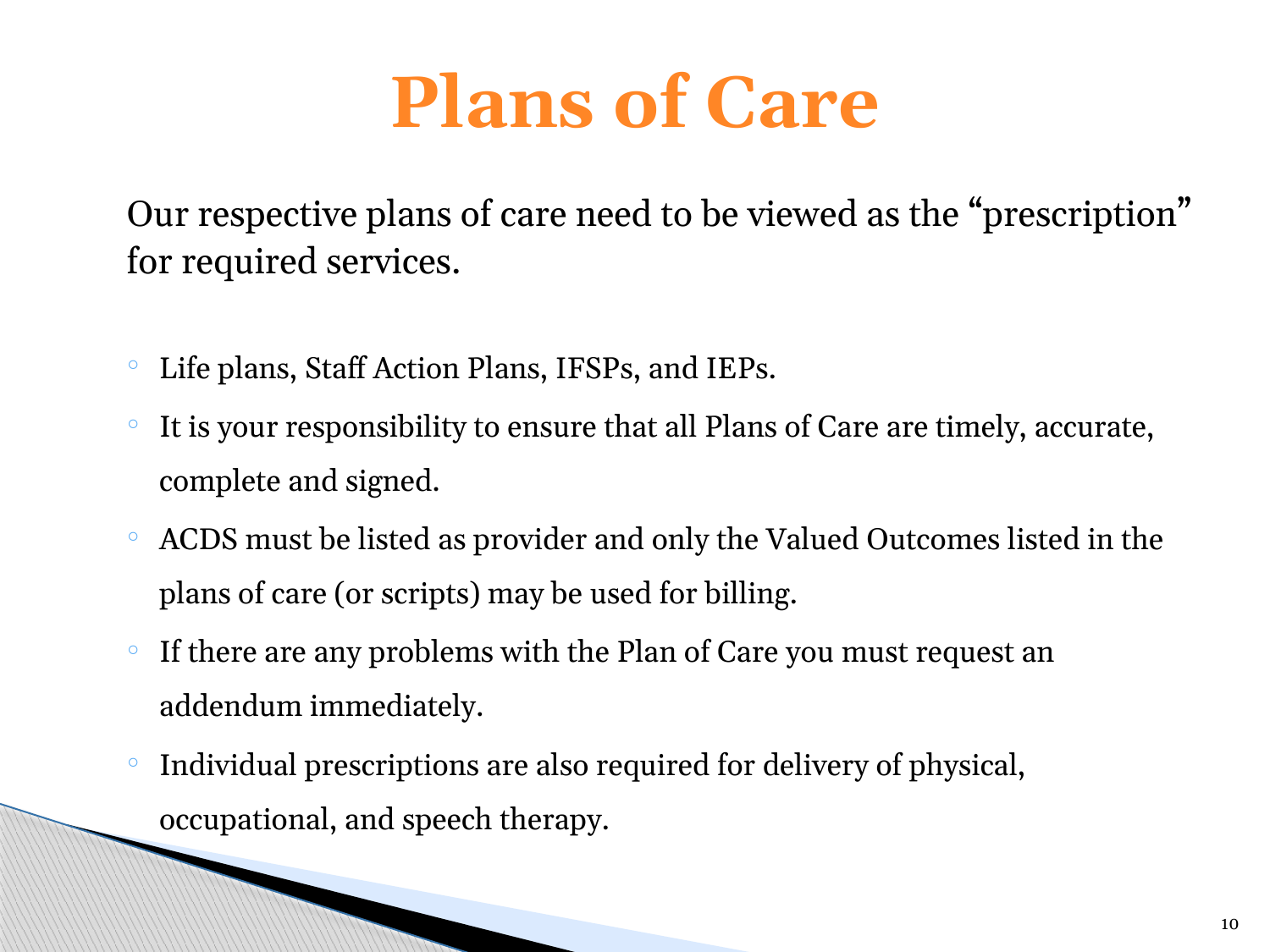

# Plans of Care
	Our respective plans of care need to be viewed as the “prescription” for required services.

Life plans, Staff Action Plans, IFSPs, and IEPs.
It is your responsibility to ensure that all Plans of Care are timely, accurate, complete and signed.
ACDS must be listed as provider and only the Valued Outcomes listed in the plans of care (or scripts) may be used for billing.
If there are any problems with the Plan of Care you must request an addendum immediately.
Individual prescriptions are also required for delivery of physical, occupational, and speech therapy.

10